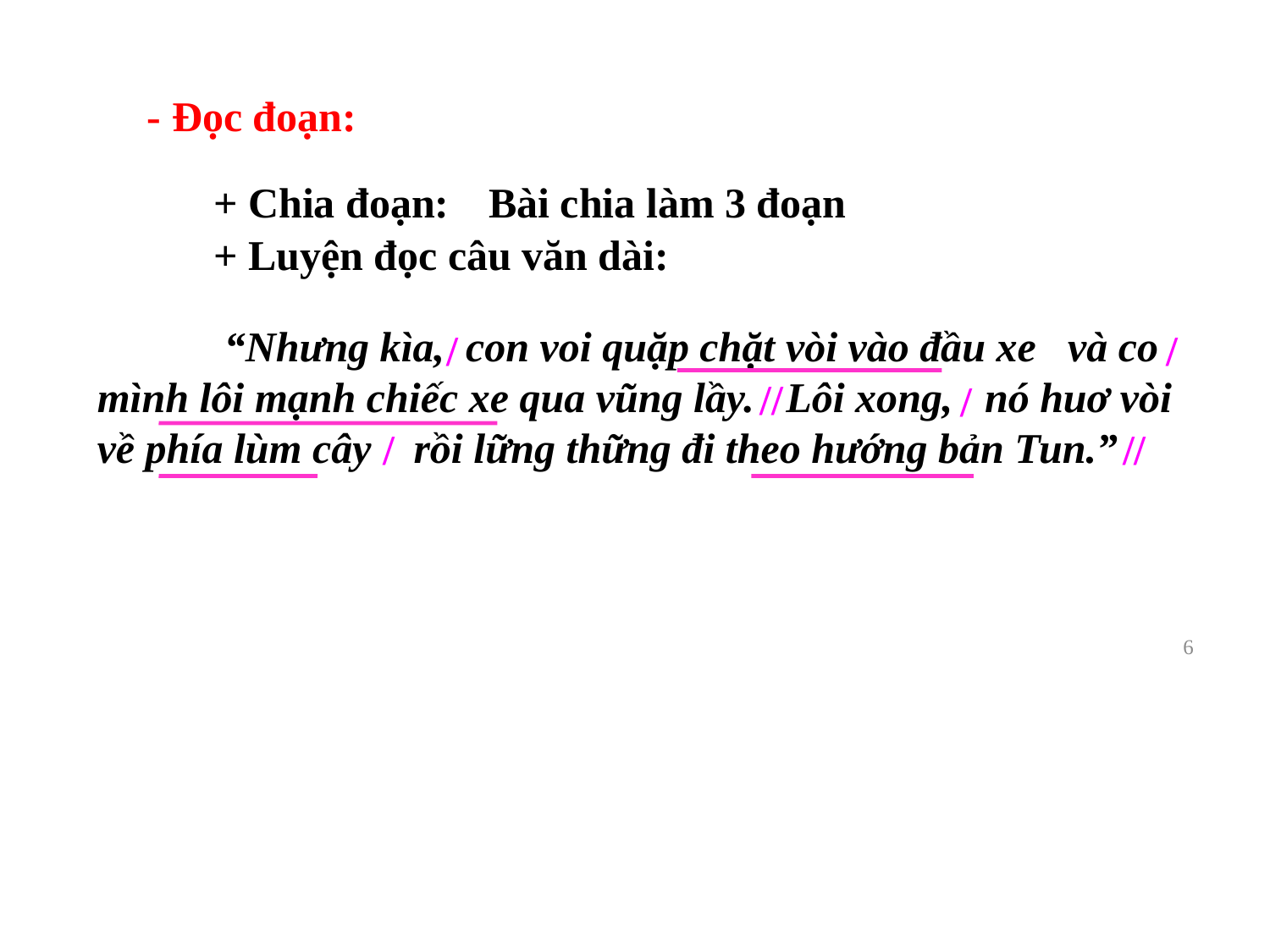

- Đọc đoạn:

+ Chia đoạn:
Bài chia làm 3 đoạn
+ Luyện đọc câu văn dài:
	“Nhưng kìa,  con voi quặp chặt vòi vào đầu xe   và co mình lôi mạnh chiếc xe qua vũng lầy.   Lôi xong,   nó huơ vòi về phía lùm cây    rồi lững thững đi theo hướng bản Tun.”
/
/
//
/

/
//

6